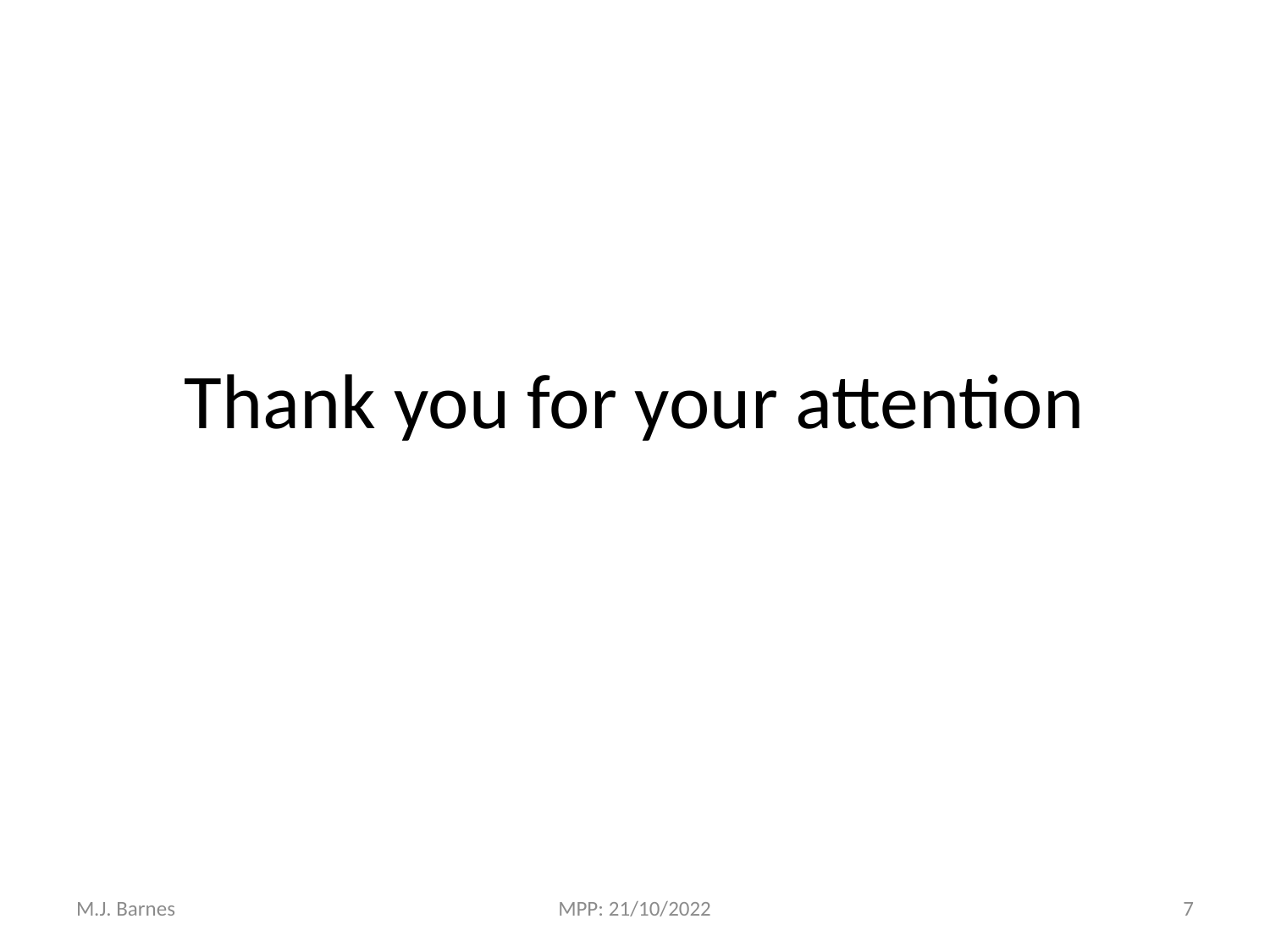

# Thank you for your attention
M.J. Barnes
MPP: 21/10/2022
7